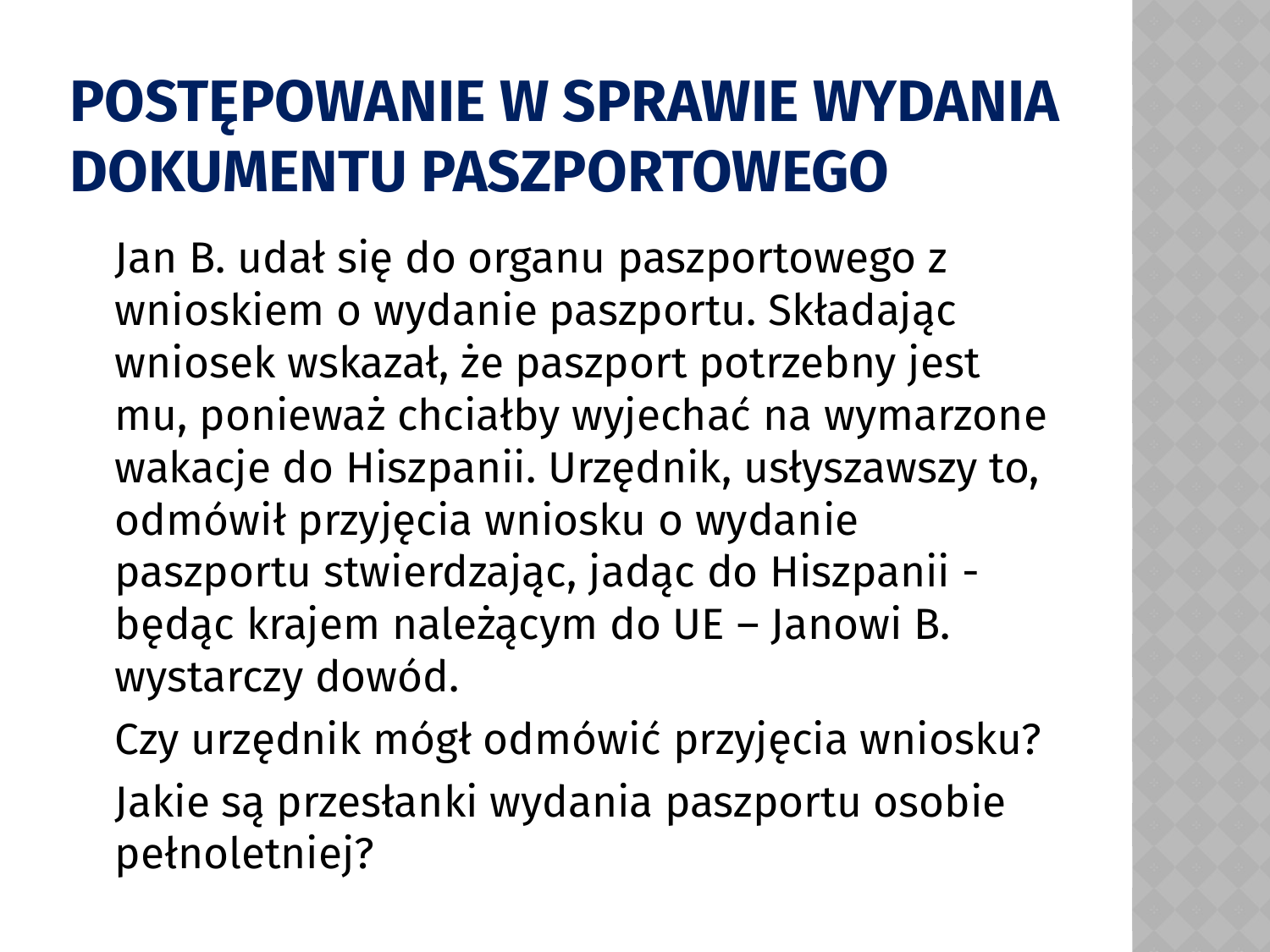

# POSTĘPOWANIE W SPRAWIE WYDANIA DOKUMENTU PASZPORTOWEGO
	Jan B. udał się do organu paszportowego z wnioskiem o wydanie paszportu. Składając wniosek wskazał, że paszport potrzebny jest mu, ponieważ chciałby wyjechać na wymarzone wakacje do Hiszpanii. Urzędnik, usłyszawszy to, odmówił przyjęcia wniosku o wydanie paszportu stwierdzając, jadąc do Hiszpanii - będąc krajem należącym do UE – Janowi B. wystarczy dowód.
	Czy urzędnik mógł odmówić przyjęcia wniosku?
	Jakie są przesłanki wydania paszportu osobie pełnoletniej?